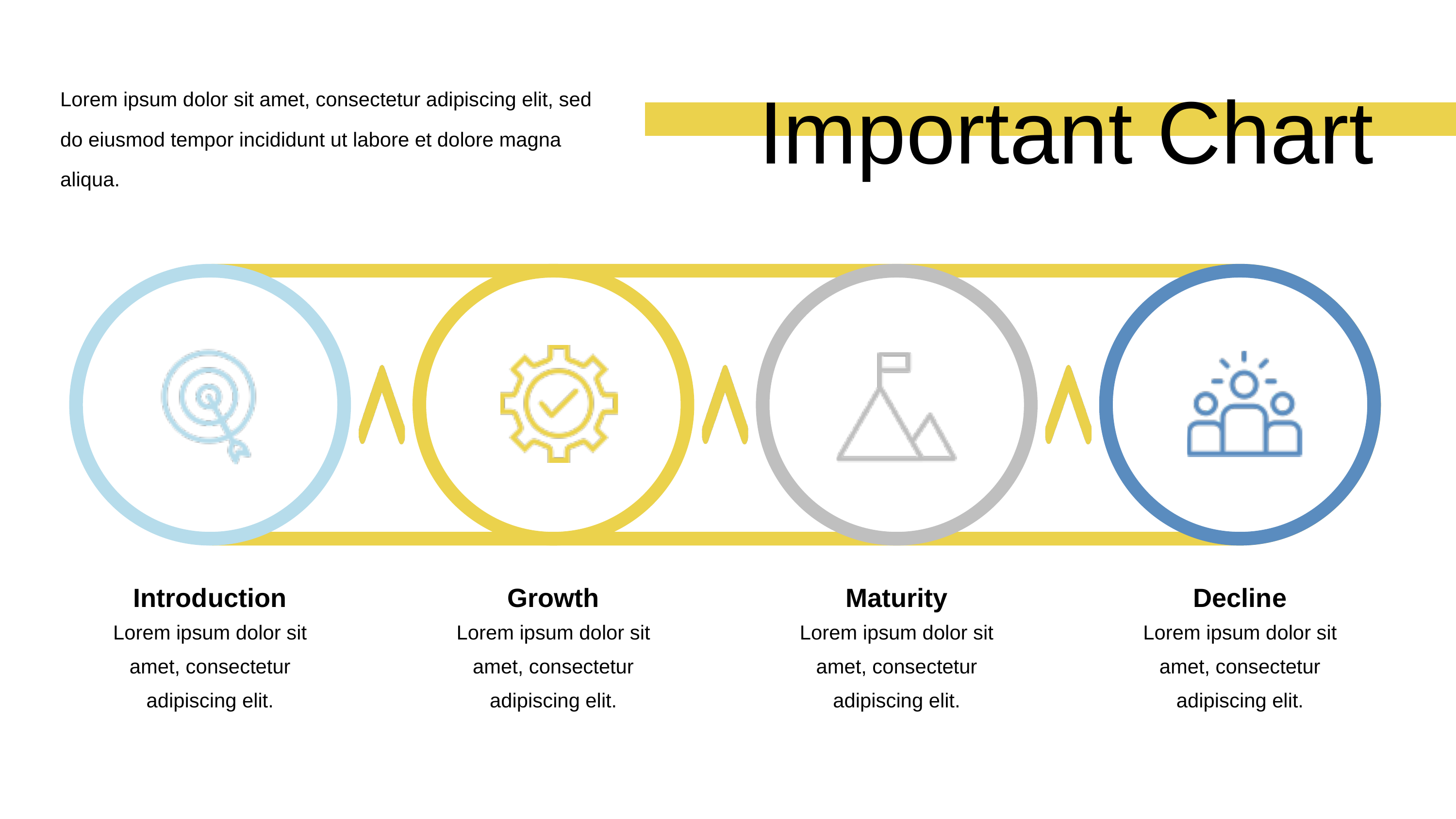

Important Chart
Lorem ipsum dolor sit amet, consectetur adipiscing elit, sed do eiusmod tempor incididunt ut labore et dolore magna aliqua.

Introduction
Growth
Maturity
Decline
Lorem ipsum dolor sit amet, consectetur adipiscing elit.
Lorem ipsum dolor sit amet, consectetur adipiscing elit.
Lorem ipsum dolor sit amet, consectetur adipiscing elit.
Lorem ipsum dolor sit amet, consectetur adipiscing elit.